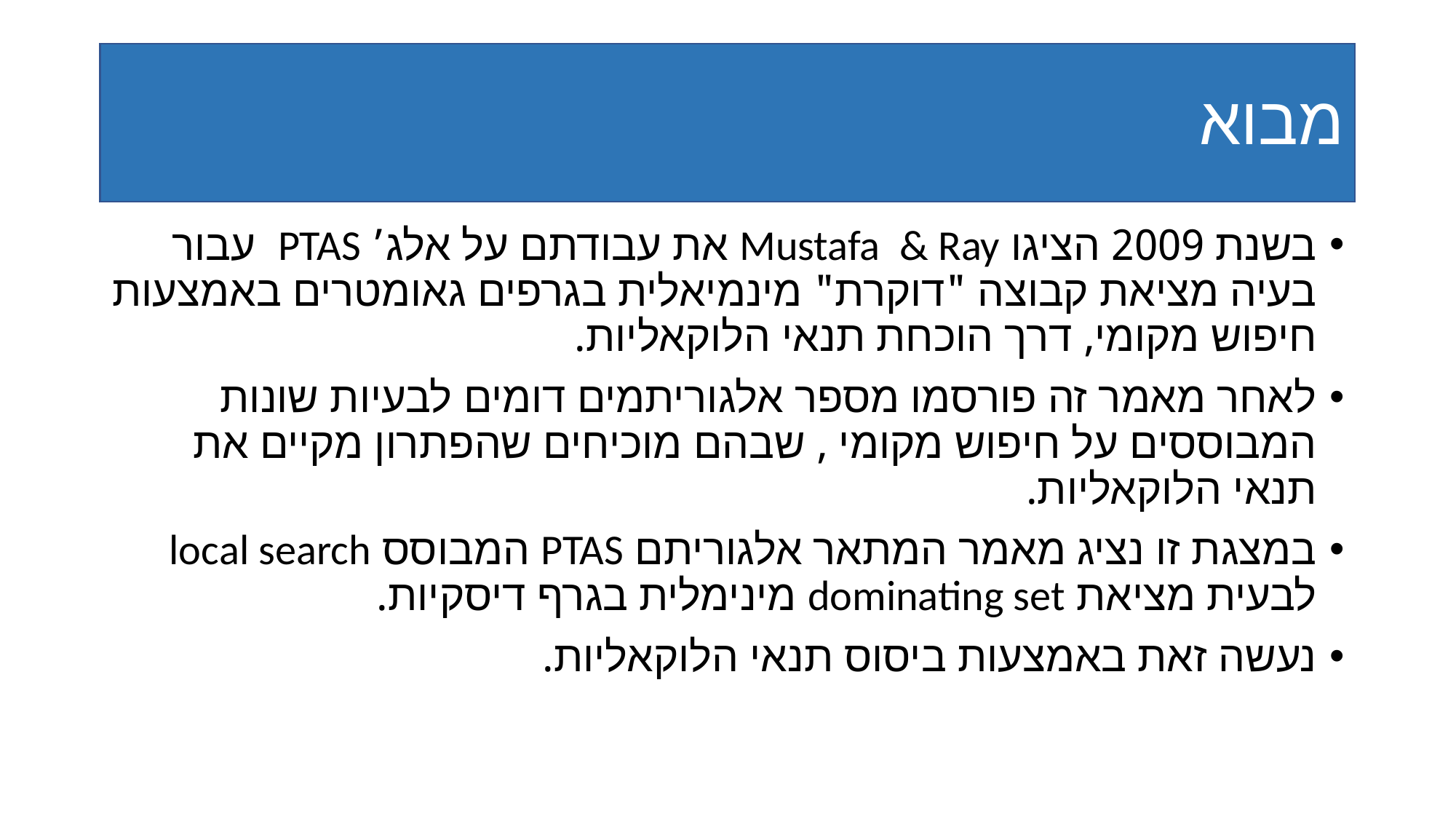

# מבוא
בשנת 2009 הציגו Mustafa  & Ray את עבודתם על אלג’ PTAS  עבור בעיה מציאת קבוצה "דוקרת" מינמיאלית בגרפים גאומטרים באמצעות חיפוש מקומי, דרך הוכחת תנאי הלוקאליות.
לאחר מאמר זה פורסמו מספר אלגוריתמים דומים לבעיות שונות המבוססים על חיפוש מקומי , שבהם מוכיחים שהפתרון מקיים את תנאי הלוקאליות.
במצגת זו נציג מאמר המתאר אלגוריתם PTAS המבוסס local search לבעית מציאת dominating set מינימלית בגרף דיסקיות.
נעשה זאת באמצעות ביסוס תנאי הלוקאליות.